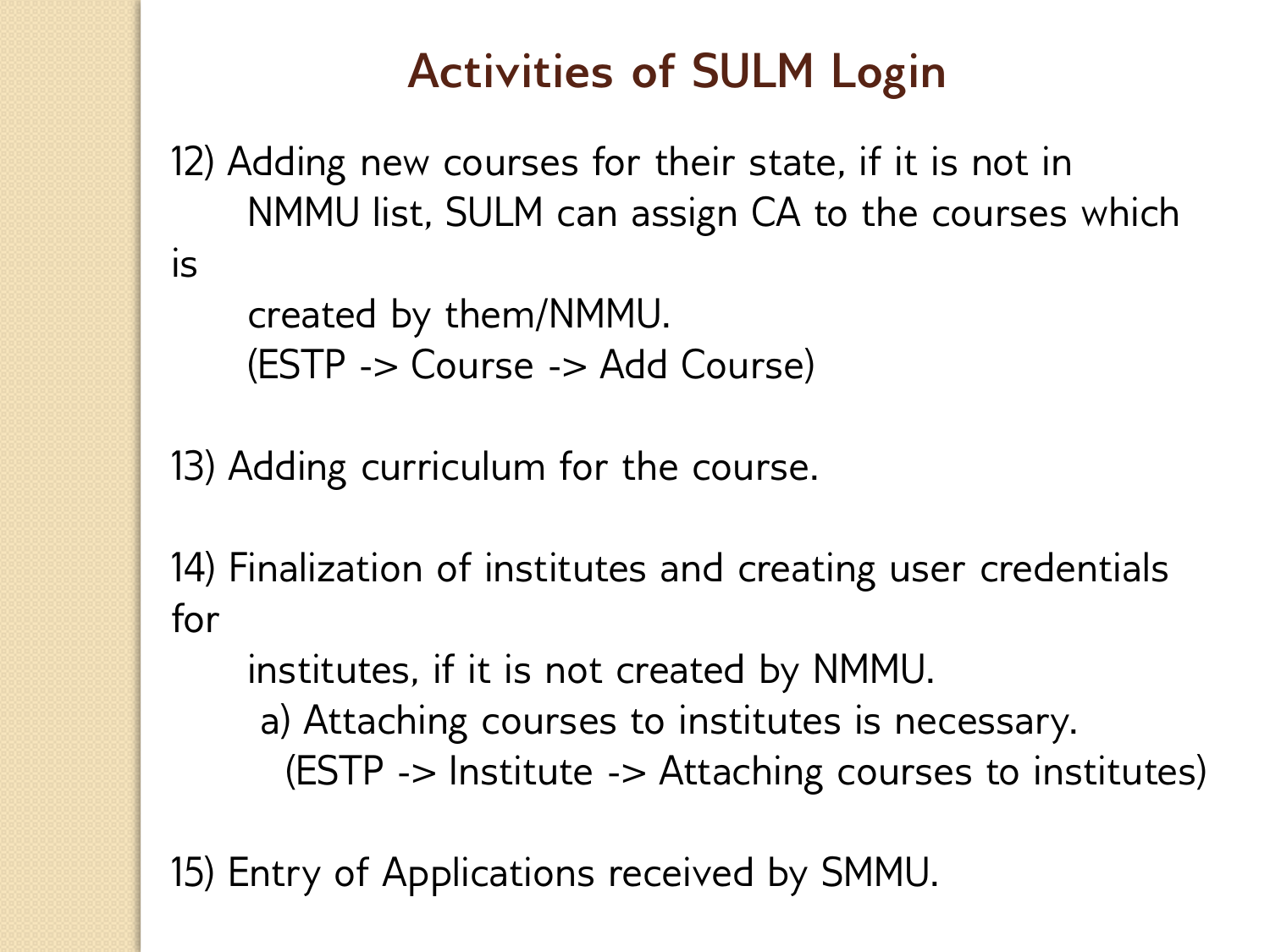

Activities of SULM Login
12) Adding new courses for their state, if it is not in
      NMMU list, SULM can assign CA to the courses which is
      created by them/NMMU.
      (ESTP -> Course -> Add Course)

13) Adding curriculum for the course.

14) Finalization of institutes and creating user credentials for
      institutes, if it is not created by NMMU.
       a) Attaching courses to institutes is necessary.
         (ESTP -> Institute -> Attaching courses to institutes)

15) Entry of Applications received by SMMU.

16) Creation of User credentials for the ULB.